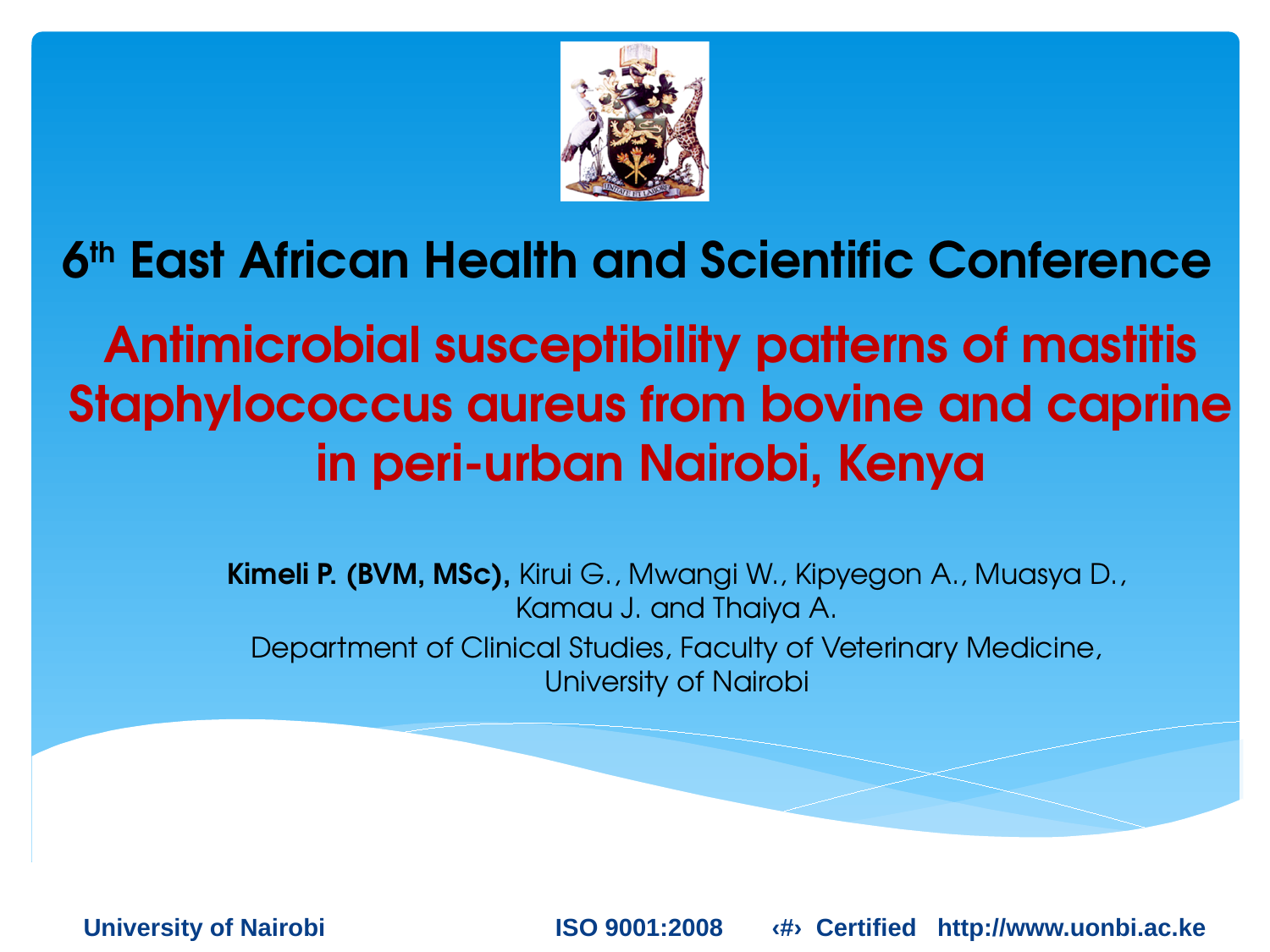

6th East African Health and Scientific Conference
# Antimicrobial susceptibility patterns of mastitis Staphylococcus aureus from bovine and caprine in peri-urban Nairobi, Kenya
Kimeli P. (BVM, MSc), Kirui G., Mwangi W., Kipyegon A., Muasya D., Kamau J. and Thaiya A.
Department of Clinical Studies, Faculty of Veterinary Medicine, University of Nairobi
University of Nairobi                                 ISO 9001:2008       ‹#›  Certified   http://www.uonbi.ac.ke